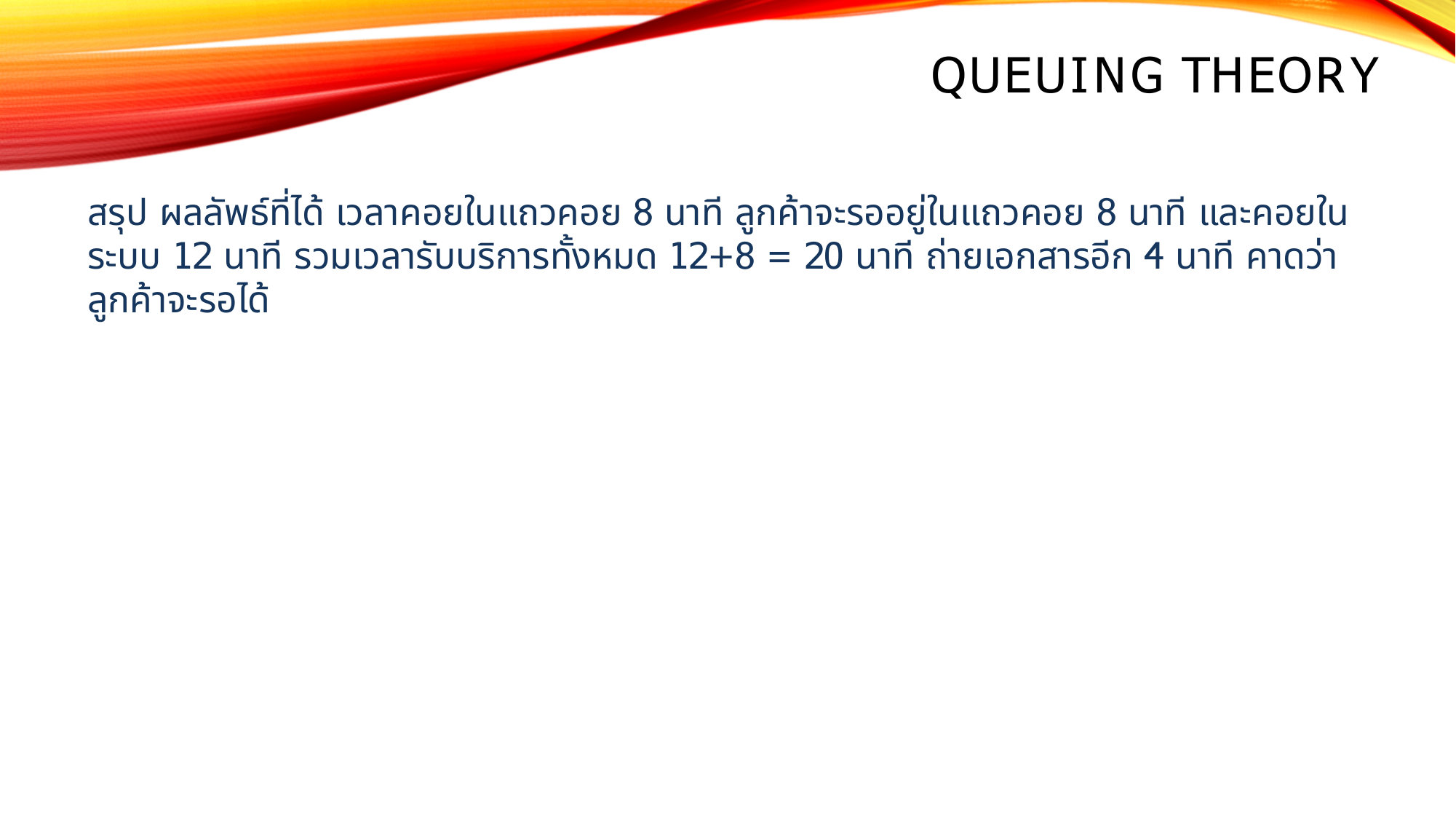

# Queuing Theory
สรุป ผลลัพธ์ที่ได้ เวลาคอยในแถวคอย 8 นาที ลูกค้าจะรออยู่ในแถวคอย 8 นาที และคอยในระบบ 12 นาที รวมเวลารับบริการทั้งหมด 12+8 = 20 นาที ถ่ายเอกสารอีก 4 นาที คาดว่าลูกค้าจะรอได้